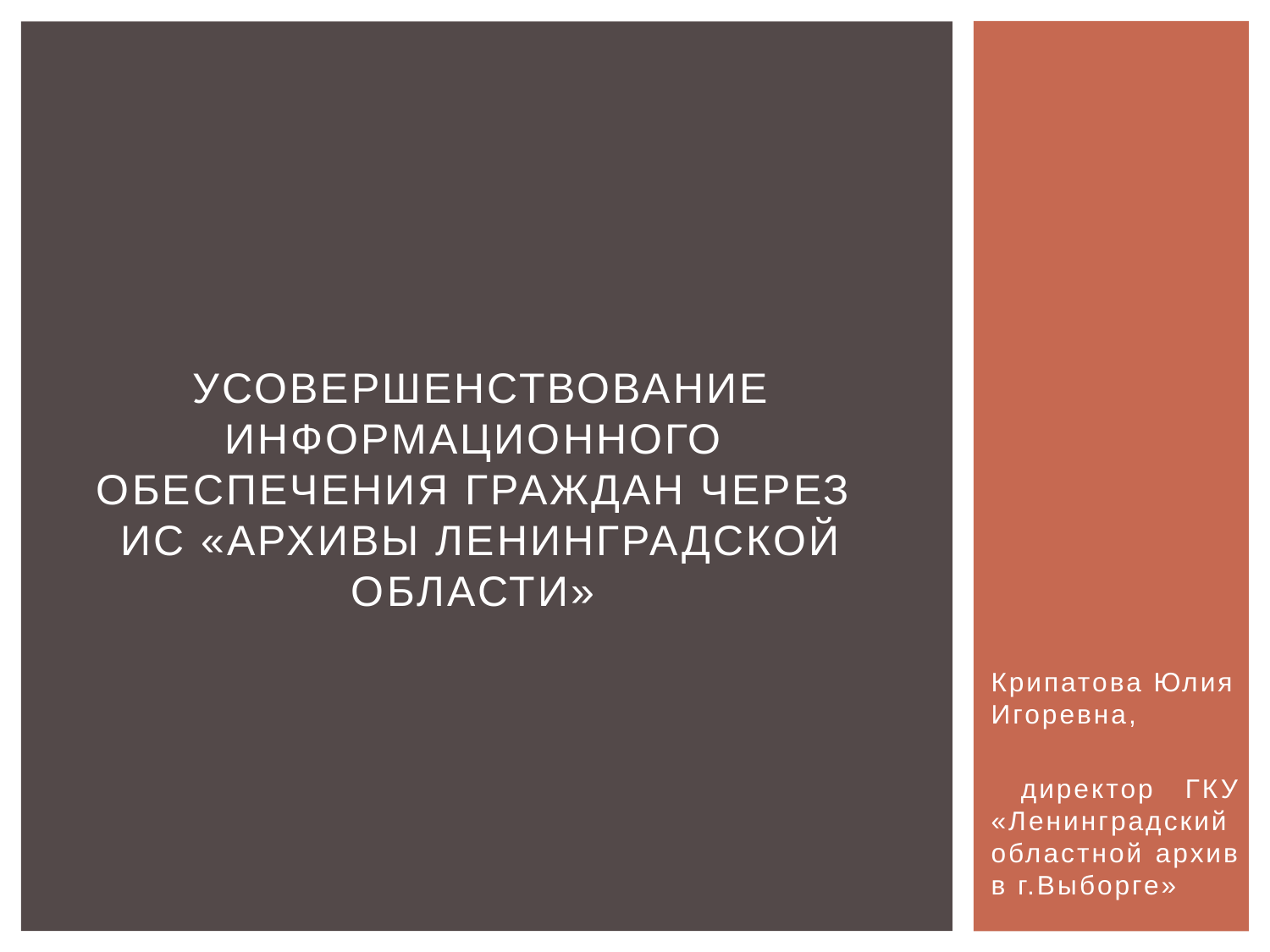

# Усовершенствование информационного обеспечения граждан через ИС «Архивы Ленинградской области»
Крипатова Юлия Игоревна,

 директор ГКУ «Ленинградский областной архив в г.Выборге»